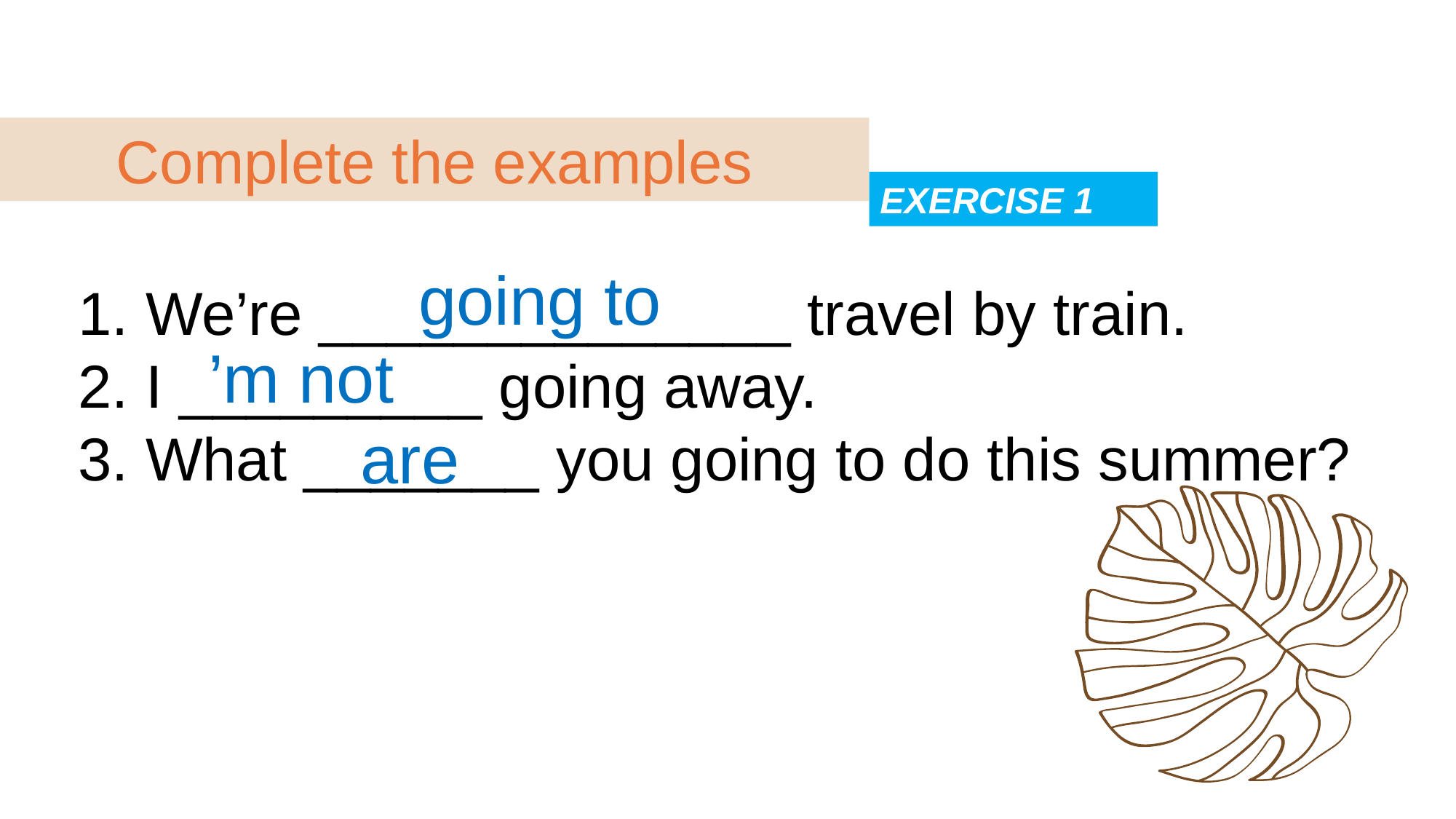

Complete the examples
EXERCISE 1
going to
1. We’re ______________ travel by train.
2. I _________ going away.
3. What _______ you going to do this summer?
’m not
are